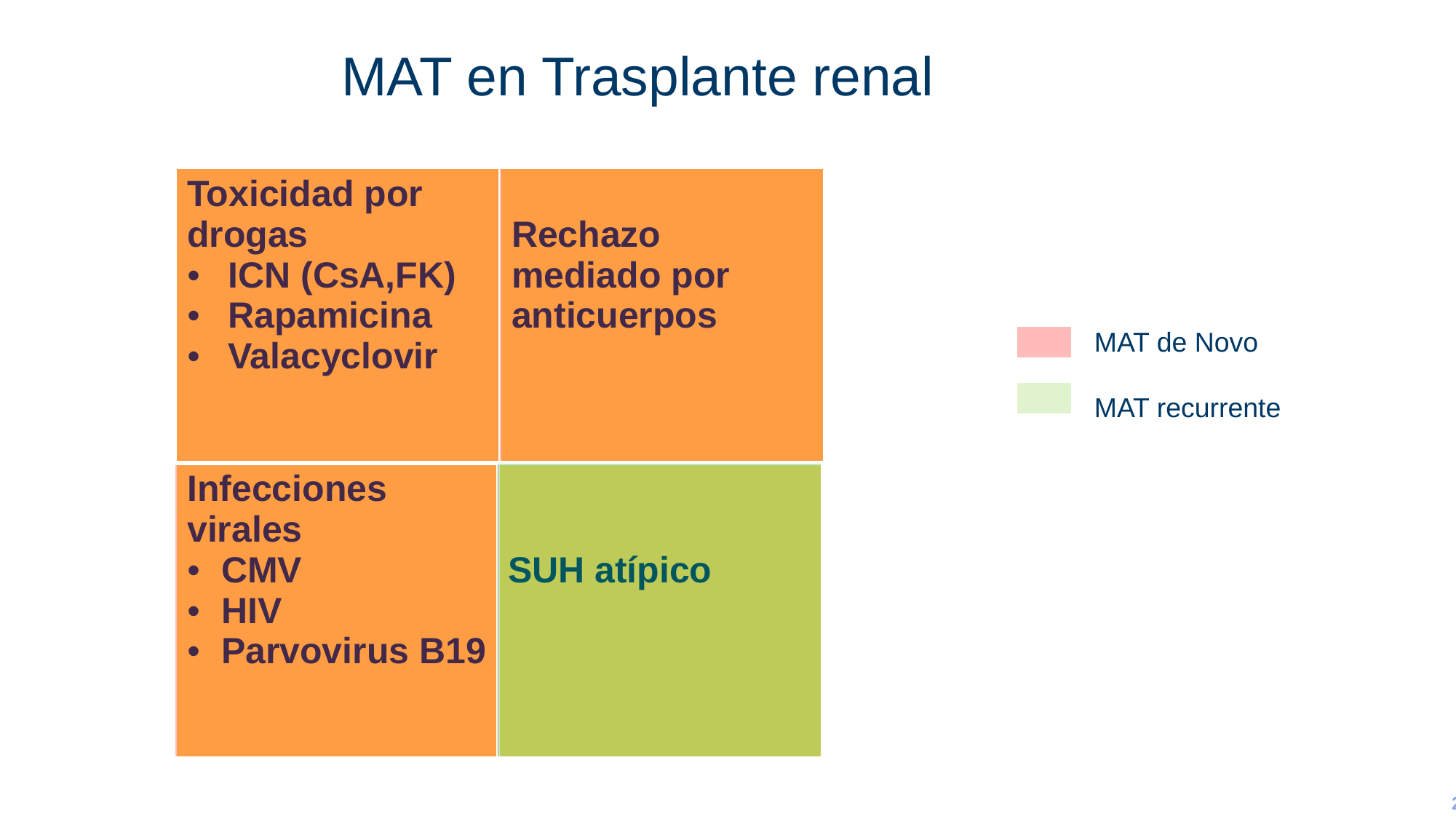

MAT en Trasplante renal
|  |
| --- |
|  |
| --- |
| Toxicidad por drogas ICN (CsA,FK) Rapamicina Valacyclovir |
| --- |
| Rechazo mediado por anticuerpos |
| --- |

     MAT de Novo

     MAT recurrente

|  |
| --- |
| SUH atípico |
| --- |
|  |
| --- |
| Infecciones virales CMV HIV Parvovirus B19 |
| --- |